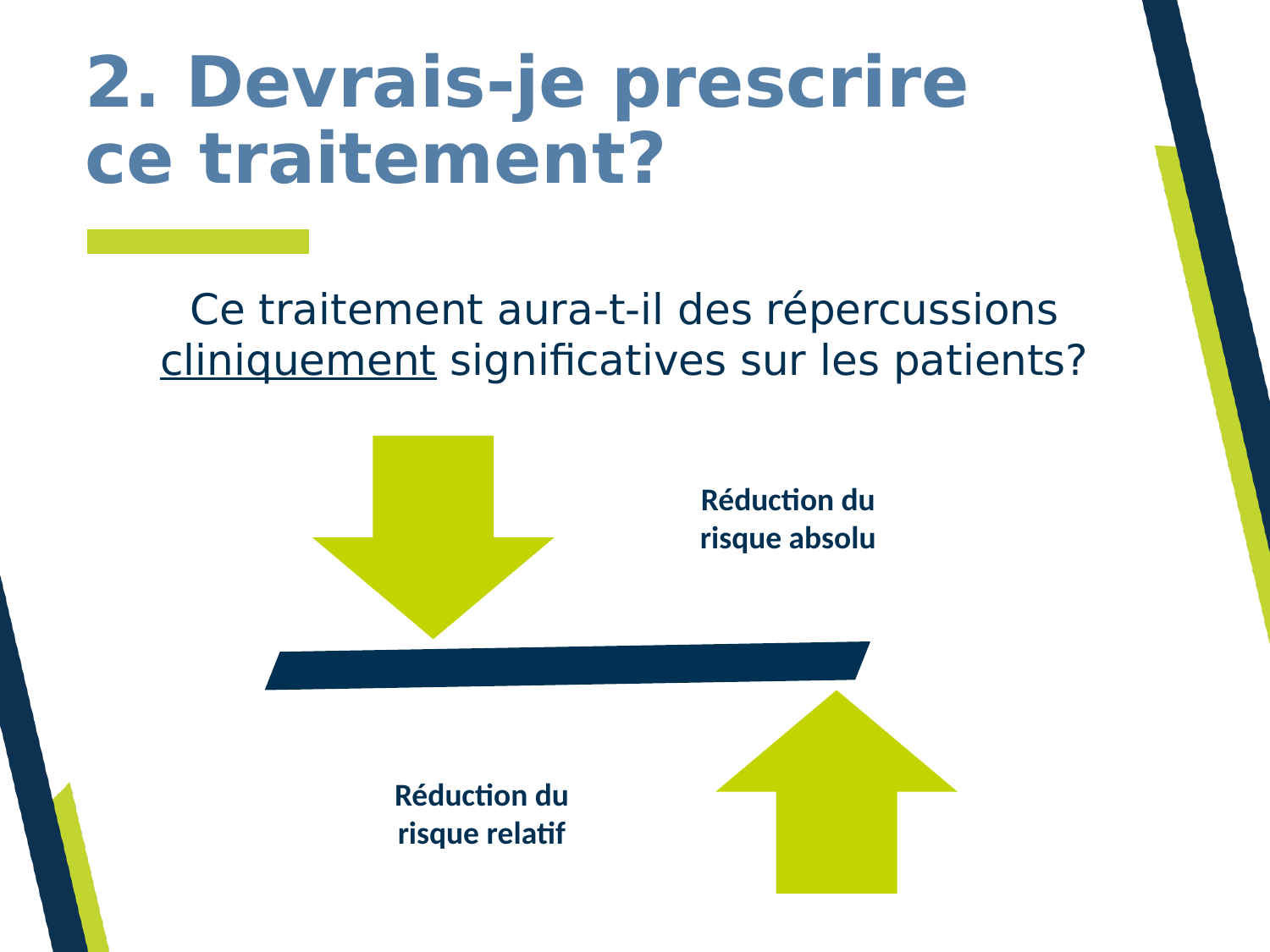

2. Devrais-je prescrire
ce traitement?

Ce traitement aura-t-il des répercussions cliniquement significatives sur les patients?
Réduction du risque absolu
Réduction du risque relatif